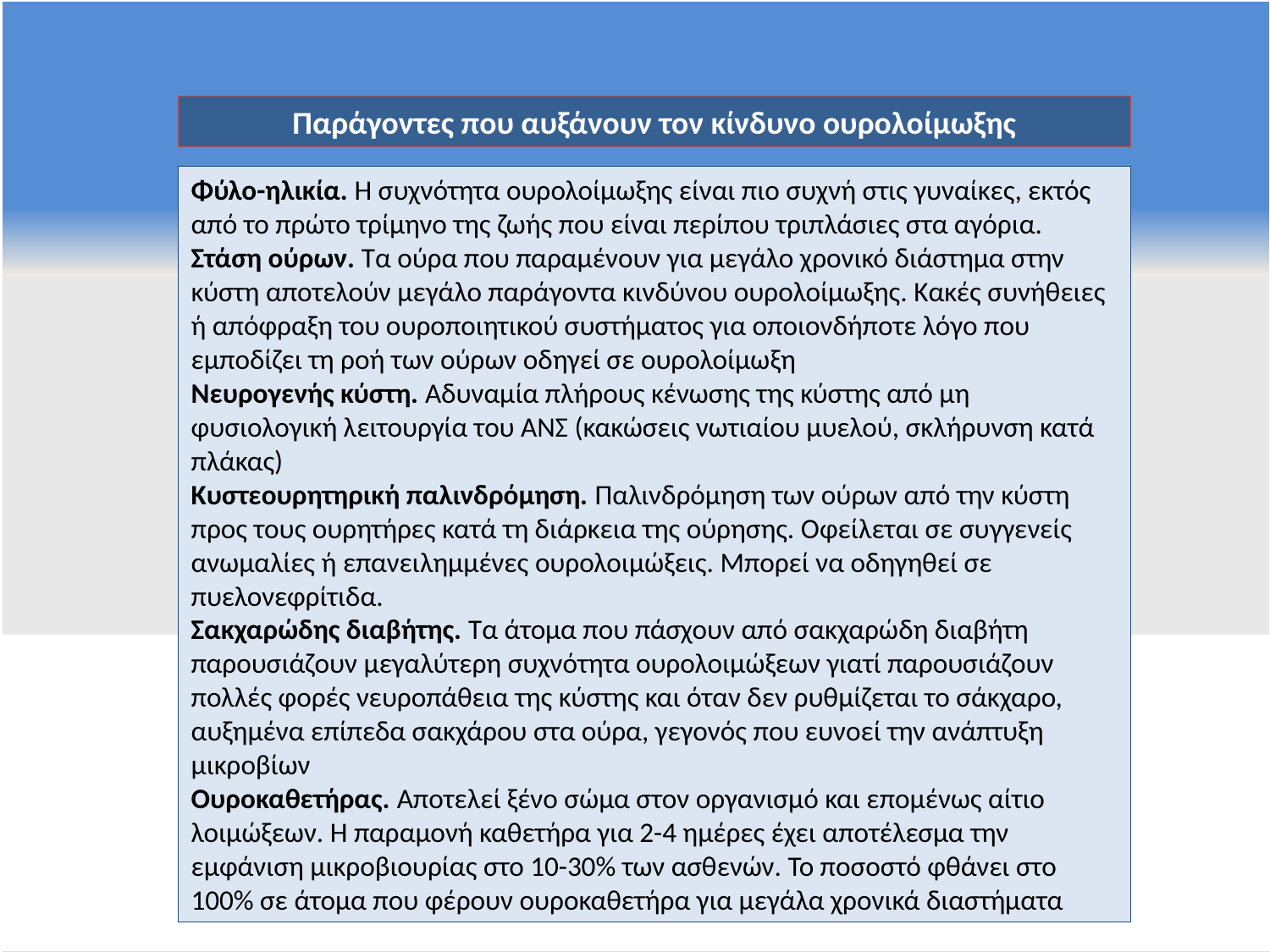

Παράγοντες που αυξάνουν τον κίνδυνο ουρολοίμωξης
Φύλο-ηλικία. Η συχνότητα ουρολοίμωξης είναι πιο συχνή στις γυναίκες, εκτός από το πρώτο τρίμηνο της ζωής που είναι περίπου τριπλάσιες στα αγόρια.
Στάση ούρων. Τα ούρα που παραμένουν για μεγάλο χρονικό διάστημα στην κύστη αποτελούν μεγάλο παράγοντα κινδύνου ουρολοίμωξης. Κακές συνήθειες ή απόφραξη του ουροποιητικού συστήματος για οποιονδήποτε λόγο που εμποδίζει τη ροή των ούρων οδηγεί σε ουρολοίμωξη
Νευρογενής κύστη. Αδυναμία πλήρους κένωσης της κύστης από μη φυσιολογική λειτουργία του ΑΝΣ (κακώσεις νωτιαίου μυελού, σκλήρυνση κατά πλάκας)
Κυστεουρητηρική παλινδρόμηση. Παλινδρόμηση των ούρων από την κύστη προς τους ουρητήρες κατά τη διάρκεια της ούρησης. Οφείλεται σε συγγενείς ανωμαλίες ή επανειλημμένες ουρολοιμώξεις. Μπορεί να οδηγηθεί σε πυελονεφρίτιδα.
Σακχαρώδης διαβήτης. Τα άτομα που πάσχουν από σακχαρώδη διαβήτη παρουσιάζουν μεγαλύτερη συχνότητα ουρολοιμώξεων γιατί παρουσιάζουν πολλές φορές νευροπάθεια της κύστης και όταν δεν ρυθμίζεται το σάκχαρο, αυξημένα επίπεδα σακχάρου στα ούρα, γεγονός που ευνοεί την ανάπτυξη μικροβίων
Ουροκαθετήρας. Αποτελεί ξένο σώμα στον οργανισμό και επομένως αίτιο λοιμώξεων. Η παραμονή καθετήρα για 2-4 ημέρες έχει αποτέλεσμα την εμφάνιση μικροβιουρίας στο 10-30% των ασθενών. Το ποσοστό φθάνει στο 100% σε άτομα που φέρουν ουροκαθετήρα για μεγάλα χρονικά διαστήματα